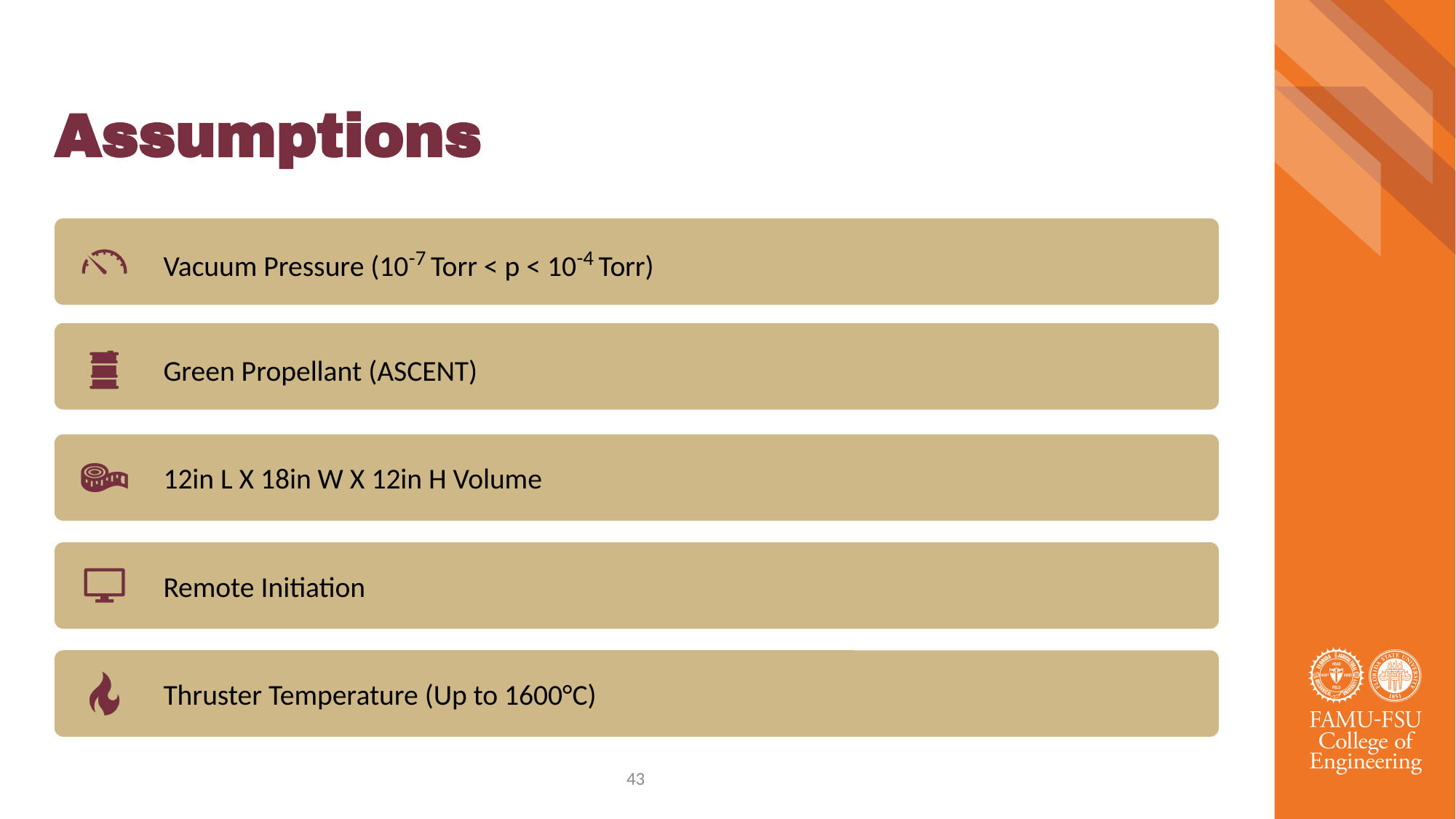

# Assumptions
Vacuum Pressure (10-7 Torr < p < 10-4 Torr)
Green Propellant (ASCENT)
12in L X 18in W X 12in H Volume
Remote Initiation
Thruster Temperature (Up to 1600°C)
43